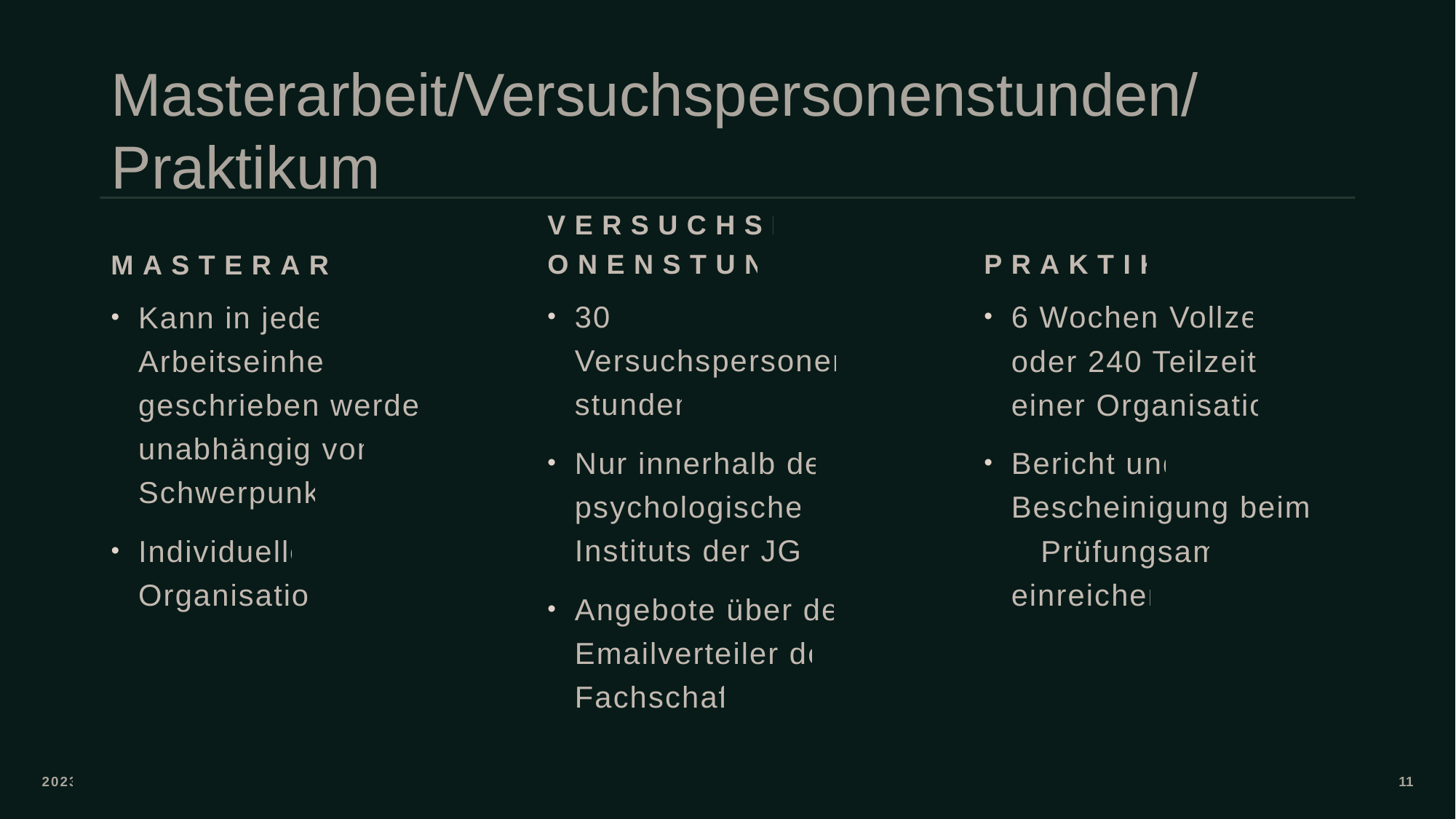

# Masterarbeit/Versuchspersonenstunden/Praktikum
Versuchspersonenstunden
Praktikum
Masterarbeit
30 Versuchspersonen-stunden
Nur innerhalb des psychologischen Instituts der JGU
Angebote über den Emailverteiler der Fachschaft

6 Wochen Vollzeit oder 240 Teilzeit in einer Organisation
Bericht und Bescheinigung beim       Prüfungsamt einreichen
Kann in jeder Arbeitseinheit geschrieben werden, unabhängig vom Schwerpunkt
Individuelle Organisation

2023

11